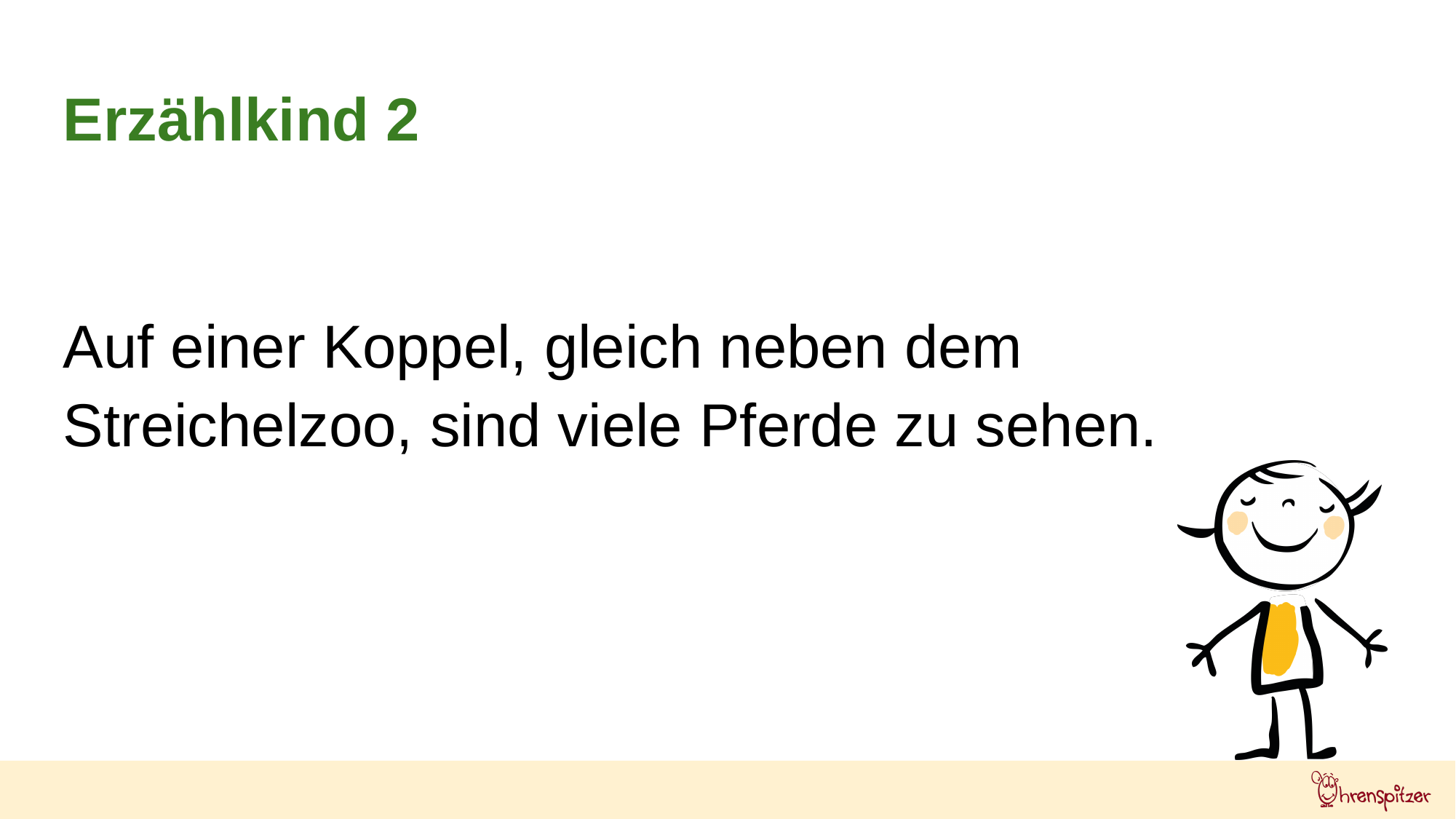

Erzählkind 2
Auf einer Koppel, gleich neben dem Streichelzoo, sind viele Pferde zu sehen.